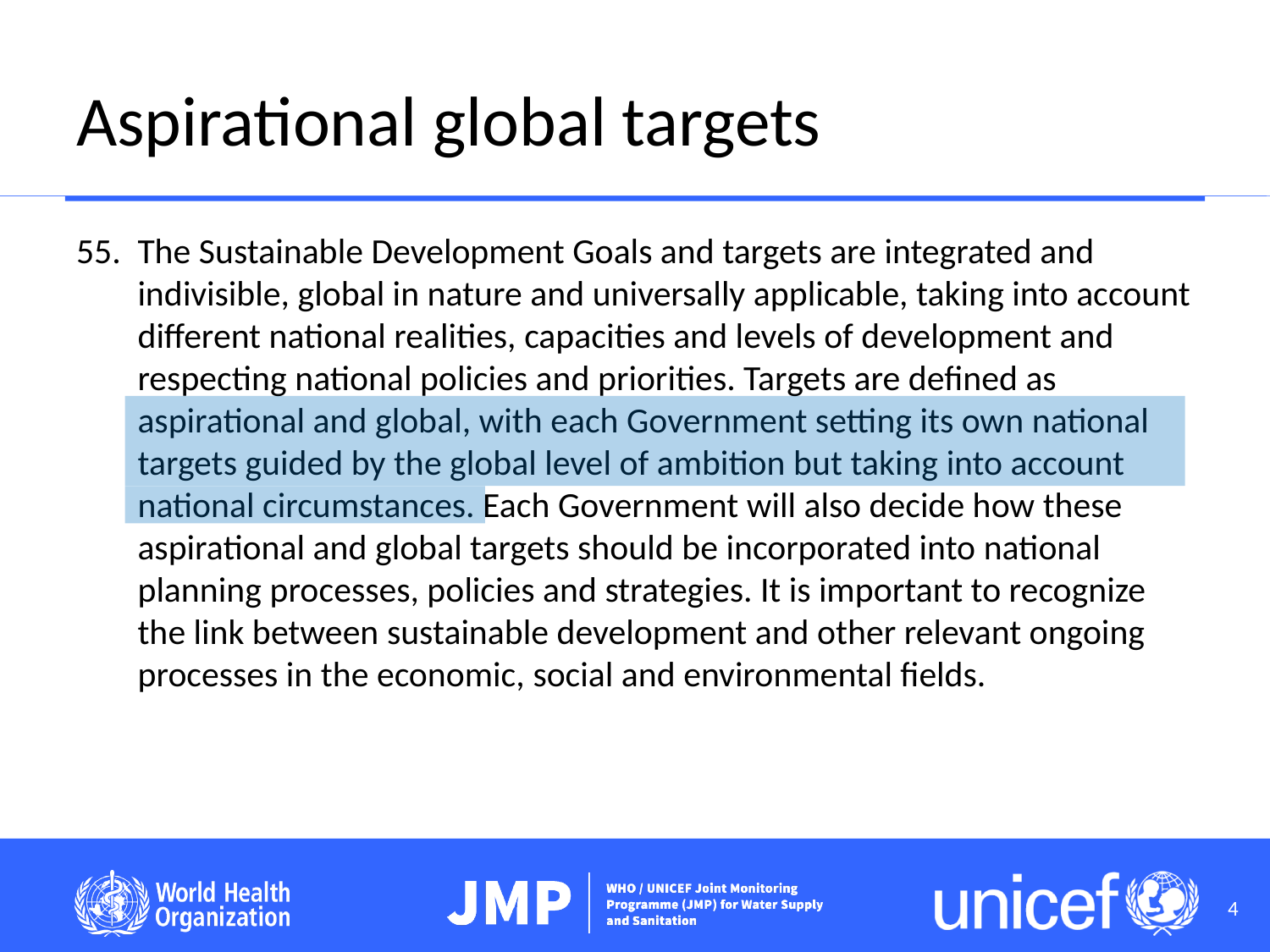

# Aspirational global targets
55. 	The Sustainable Development Goals and targets are integrated and indivisible, global in nature and universally applicable, taking into account different national realities, capacities and levels of development and respecting national policies and priorities. Targets are defined as aspirational and global, with each Government setting its own national targets guided by the global level of ambition but taking into account national circumstances. Each Government will also decide how these aspirational and global targets should be incorporated into national planning processes, policies and strategies. It is important to recognize the link between sustainable development and other relevant ongoing processes in the economic, social and environmental fields.

4